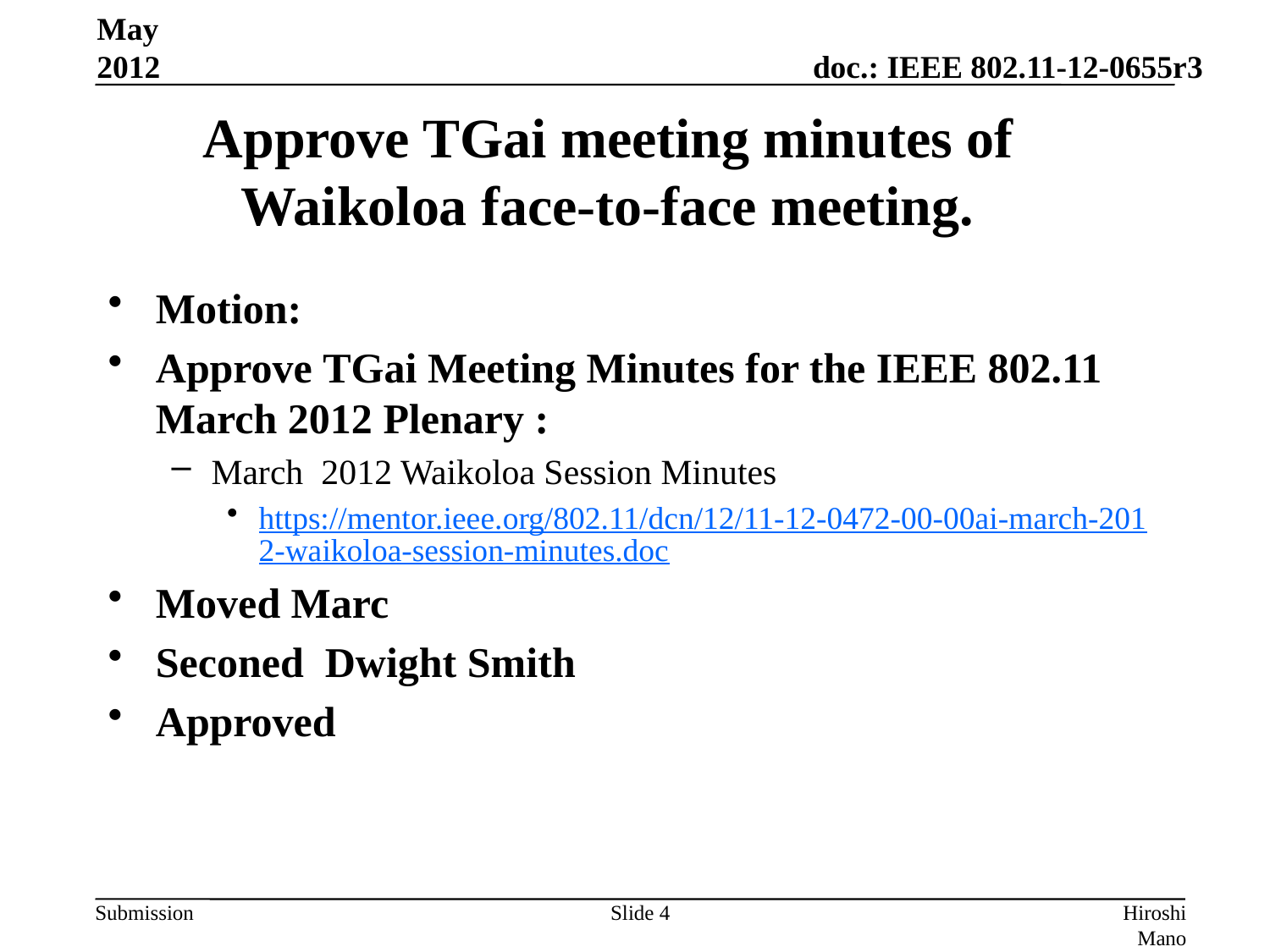

May 2012
# Approve TGai meeting minutes of Waikoloa face-to-face meeting.
Motion:
Approve TGai Meeting Minutes for the IEEE 802.11 March 2012 Plenary :
March  2012 Waikoloa Session Minutes
https://mentor.ieee.org/802.11/dcn/12/11-12-0472-00-00ai-march-2012-waikoloa-session-minutes.doc
Moved Marc
Seconed  Dwight Smith
Approved

Slide 4
Hiroshi Mano (ATRD, Root, Lab)